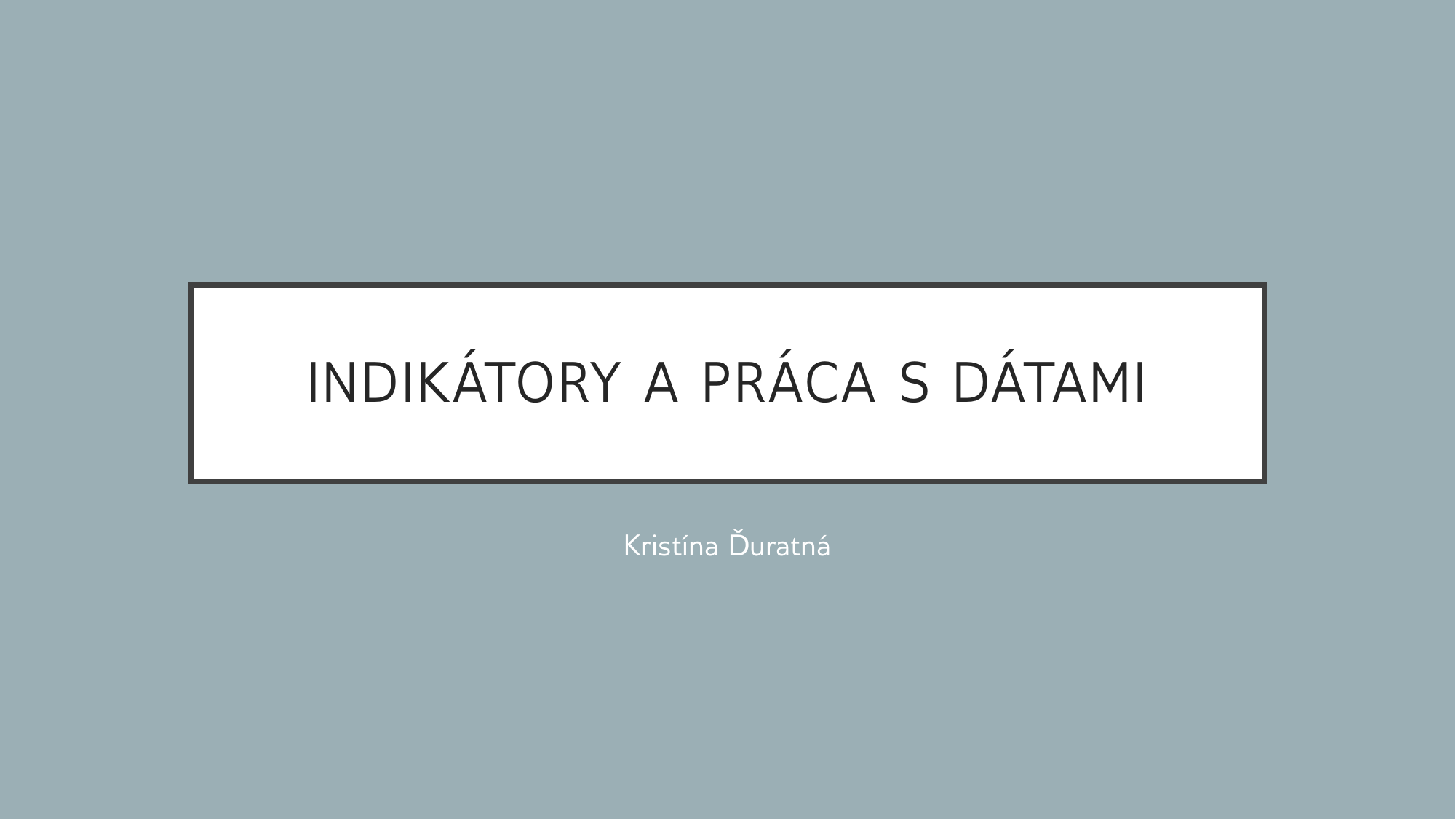

# Indikátory a práca s dátami
Kristína Ďuratná